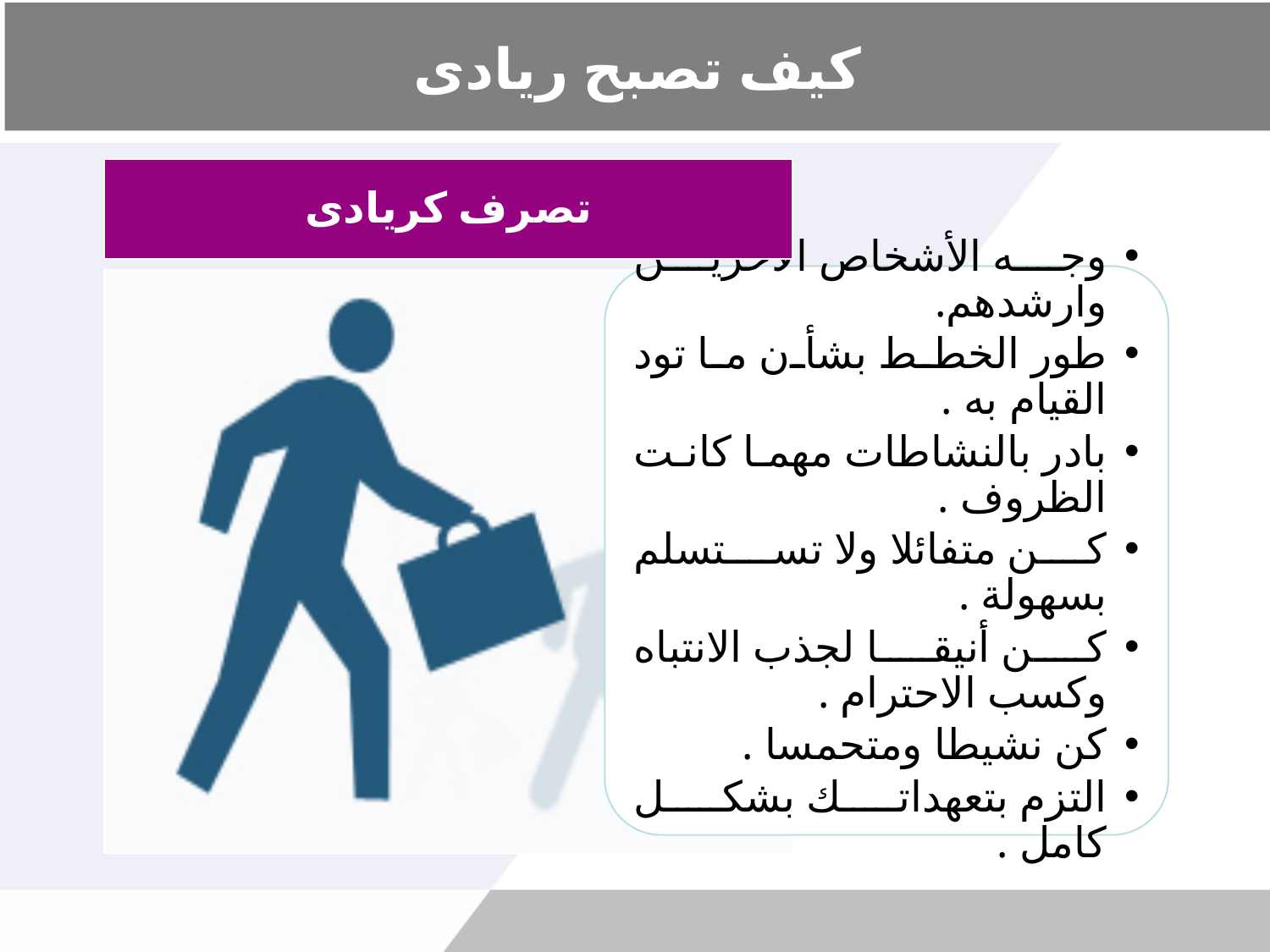

# كيف تصبح ريادى
تصرف كريادى
وجه الأشخاص الأخرين وارشدهم.
طور الخطط بشأن ما تود القيام به .
بادر بالنشاطات مهما كانت الظروف .
كن متفائلا ولا تستسلم بسهولة .
كن أنيقا لجذب الانتباه وكسب الاحترام .
كن نشيطا ومتحمسا .
التزم بتعهداتك بشكل كامل .